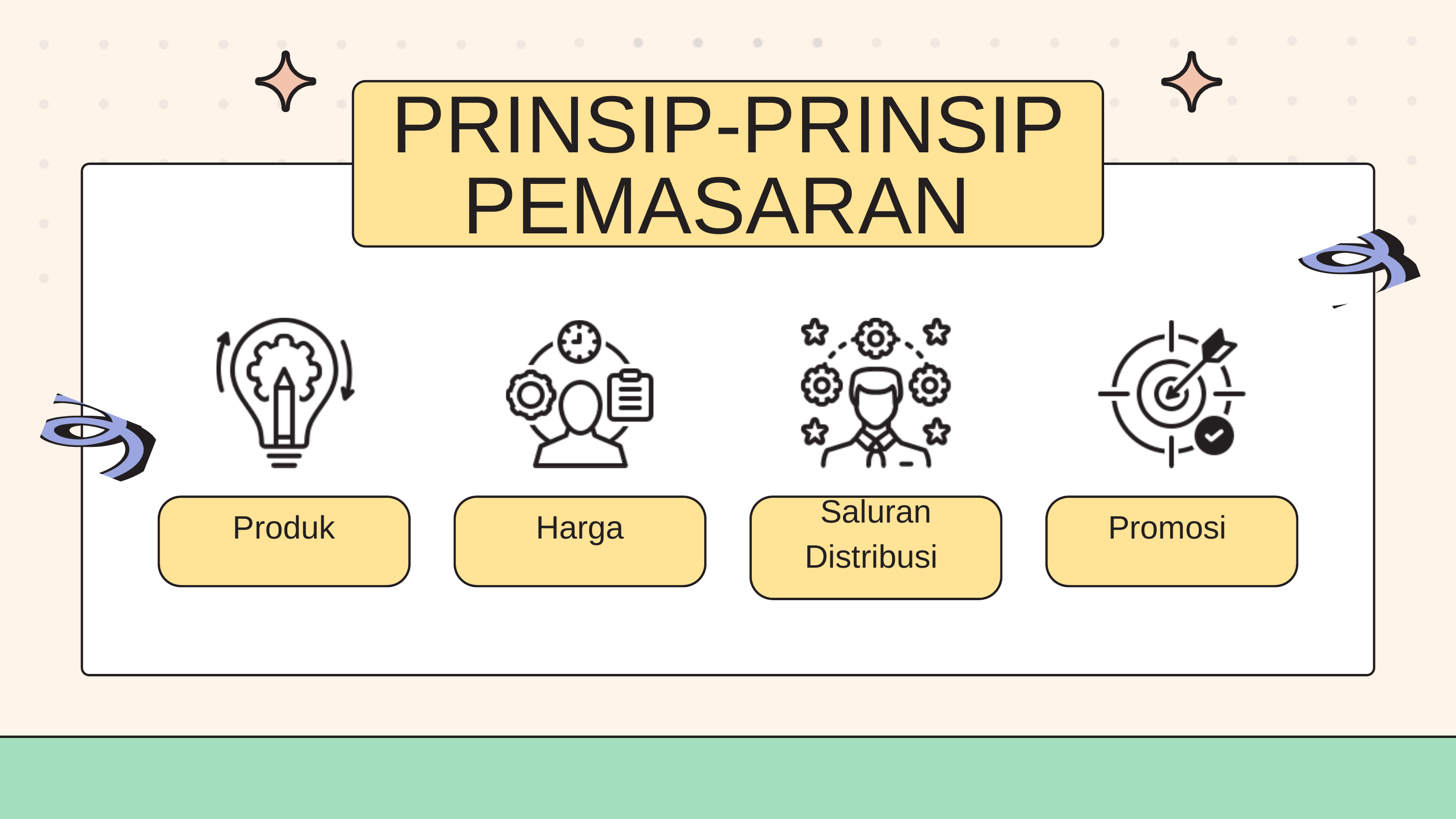

PRINSIP-PRINSIP PEMASARAN

Produk

Harga

Saluran Distribusi

Promosi